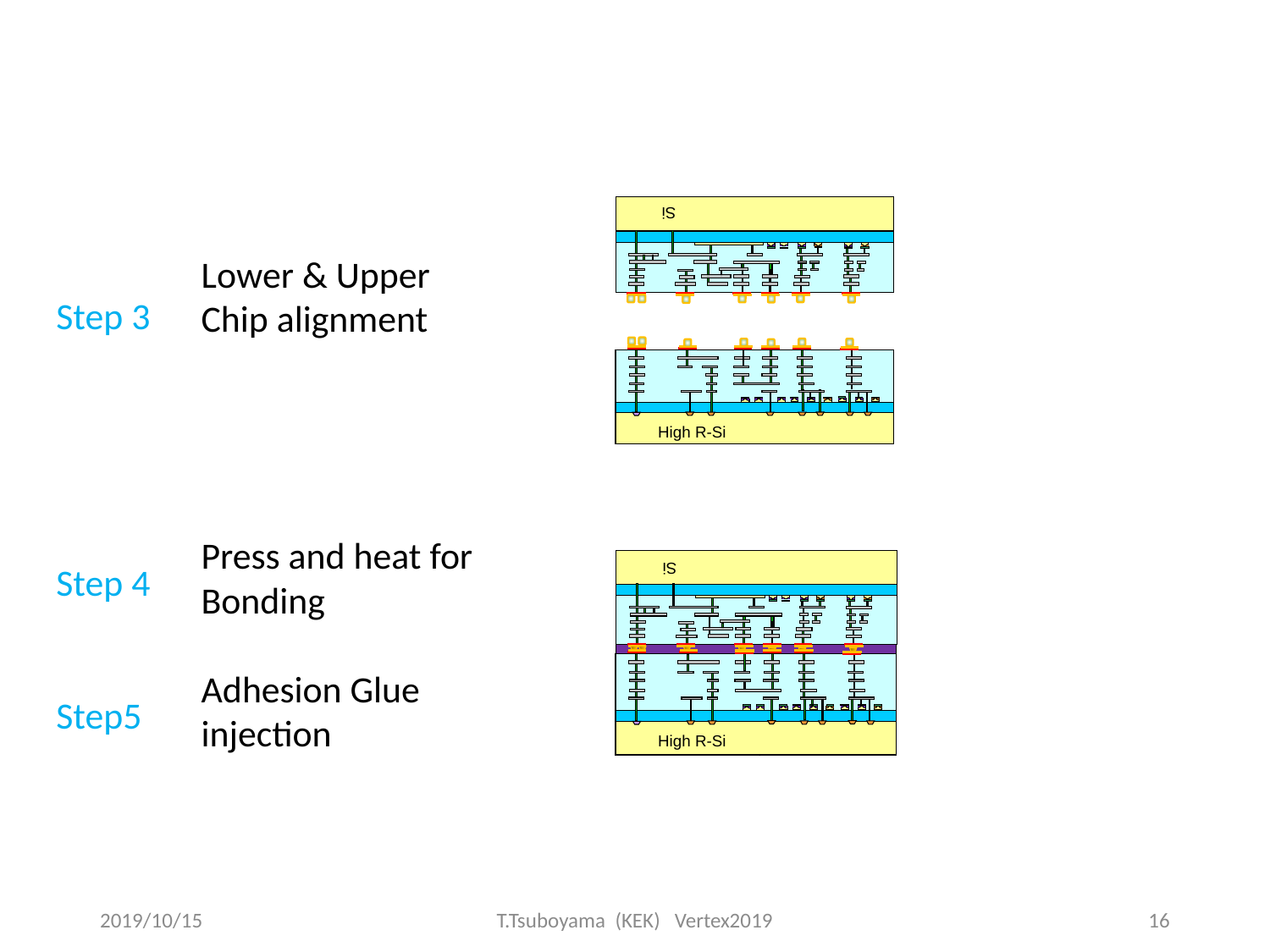

Si

Step 3

Step 4

Step5
Lower & Upper Chip alignment

High R-Si
Press and heat for Bonding

Adhesion Glue injection

Si

High R-Si

2019/10/15
T.Tsuboyama  (KEK)   Vertex2019
16